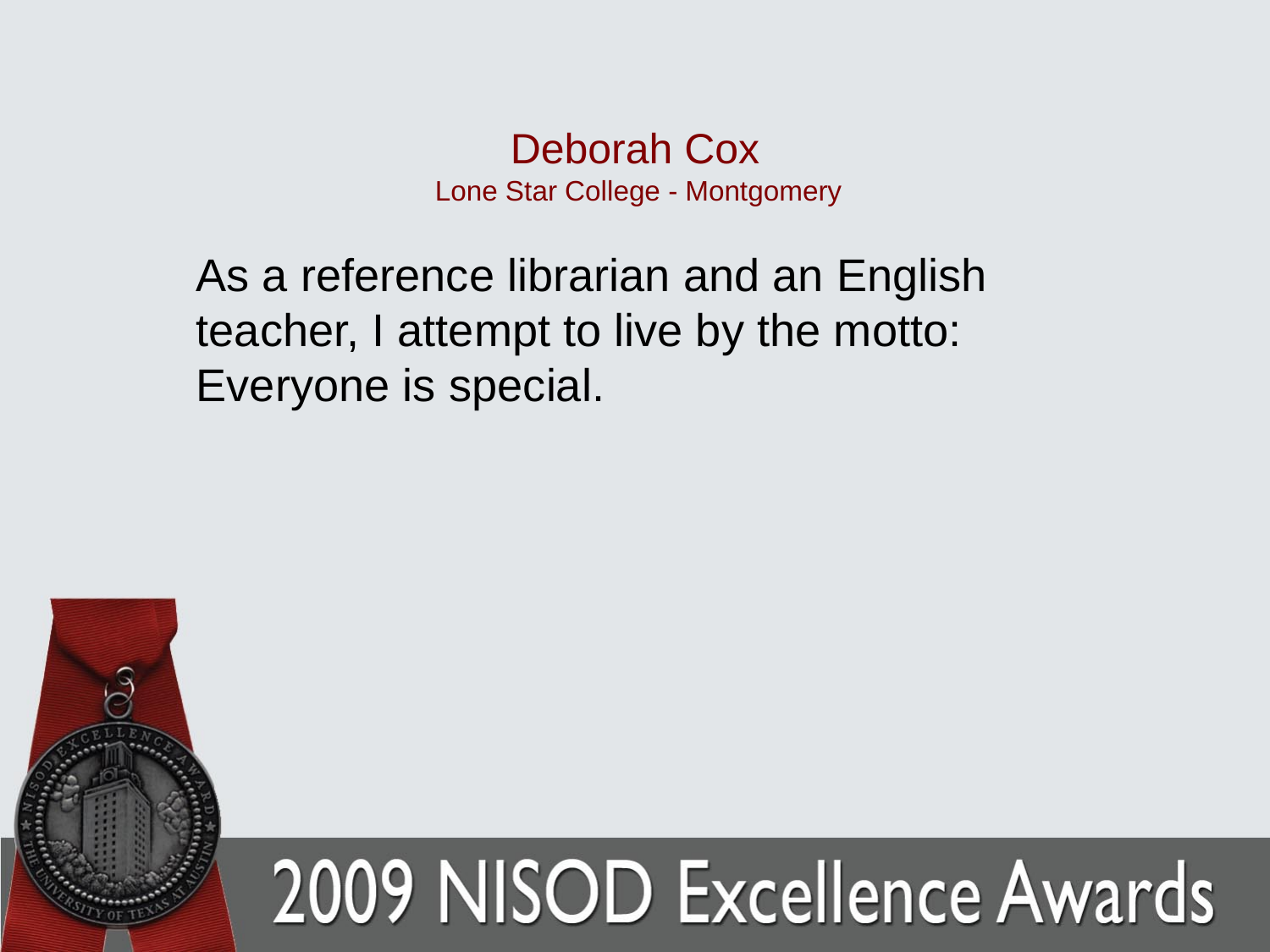

# Deborah Cox Lone Star College - Montgomery
	As a reference librarian and an English teacher, I attempt to live by the motto: Everyone is special.